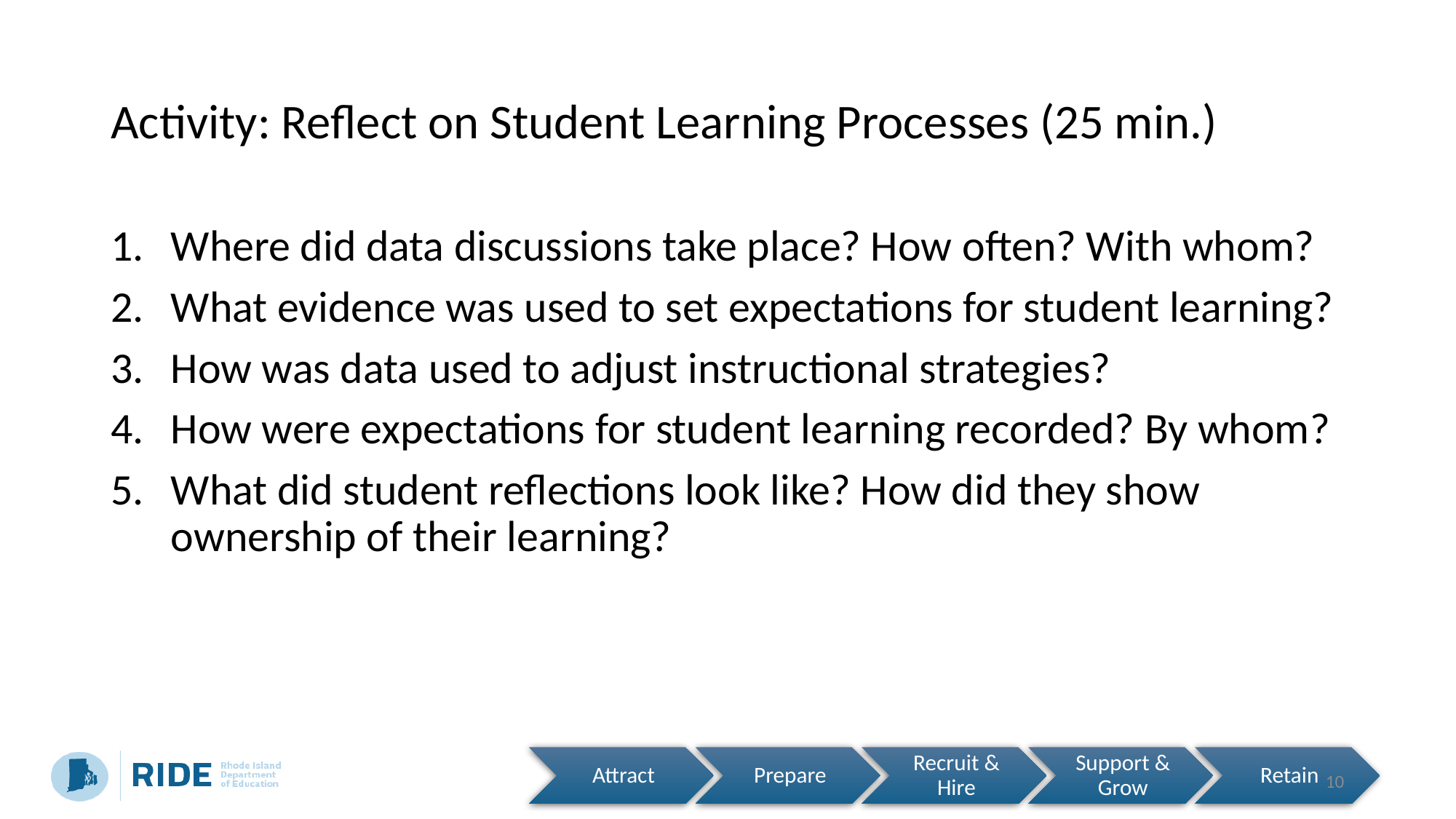

# Activity: Reflect on Student Learning Processes (25 min.)
Where did data discussions take place? How often? With whom?
What evidence was used to set expectations for student learning?
How was data used to adjust instructional strategies?
How were expectations for student learning recorded? By whom?
What did student reflections look like? How did they show ownership of their learning?

10